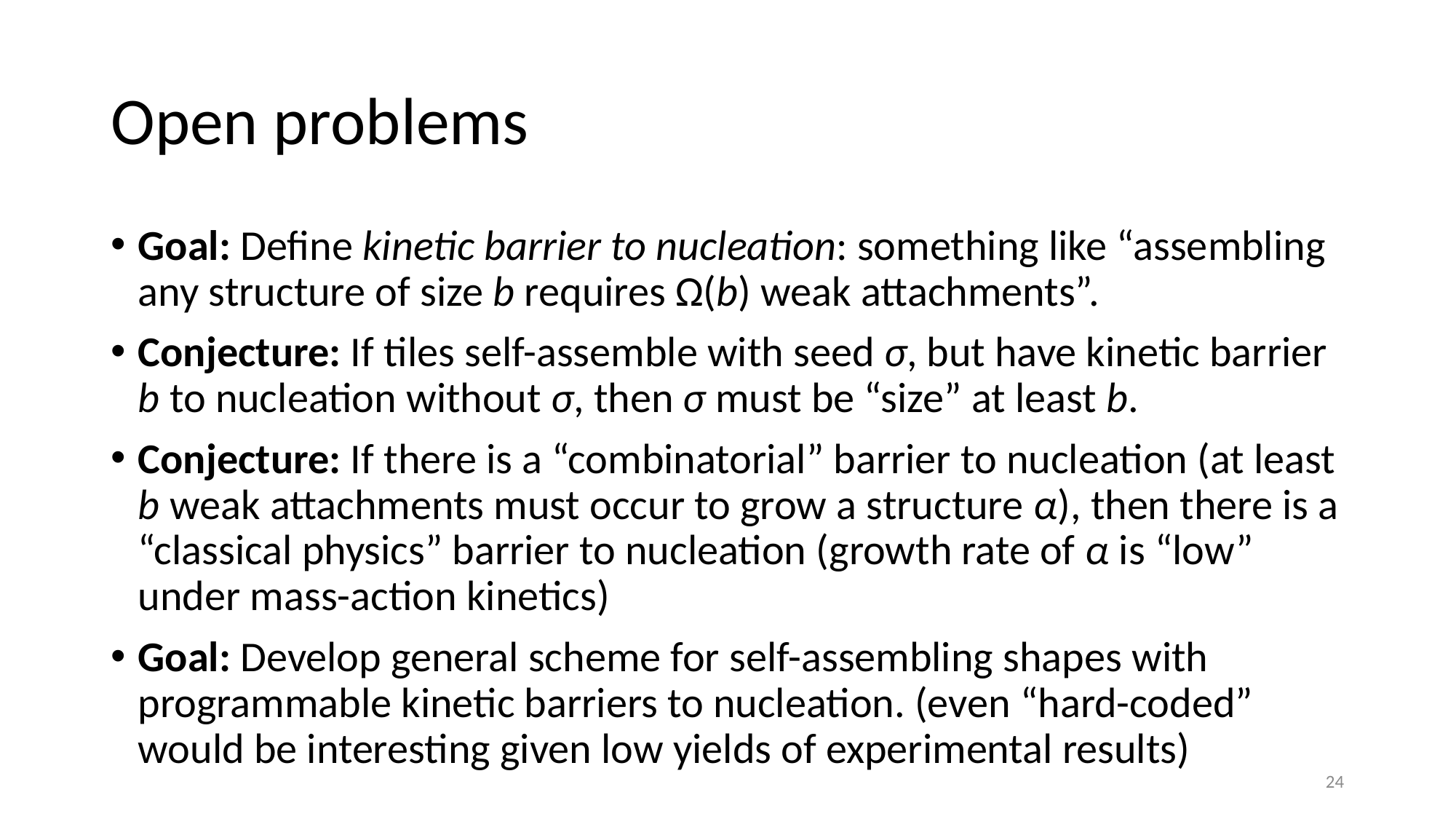

# Open problems
Goal: Define kinetic barrier to nucleation: something like “assembling any structure of size b requires Ω(b) weak attachments”.
Conjecture: If tiles self-assemble with seed σ, but have kinetic barrier b to nucleation without σ, then σ must be “size” at least b.
Conjecture: If there is a “combinatorial” barrier to nucleation (at least b weak attachments must occur to grow a structure α), then there is a “classical physics” barrier to nucleation (growth rate of α is “low” under mass-action kinetics)
Goal: Develop general scheme for self-assembling shapes with programmable kinetic barriers to nucleation. (even “hard-coded” would be interesting given low yields of experimental results)
24